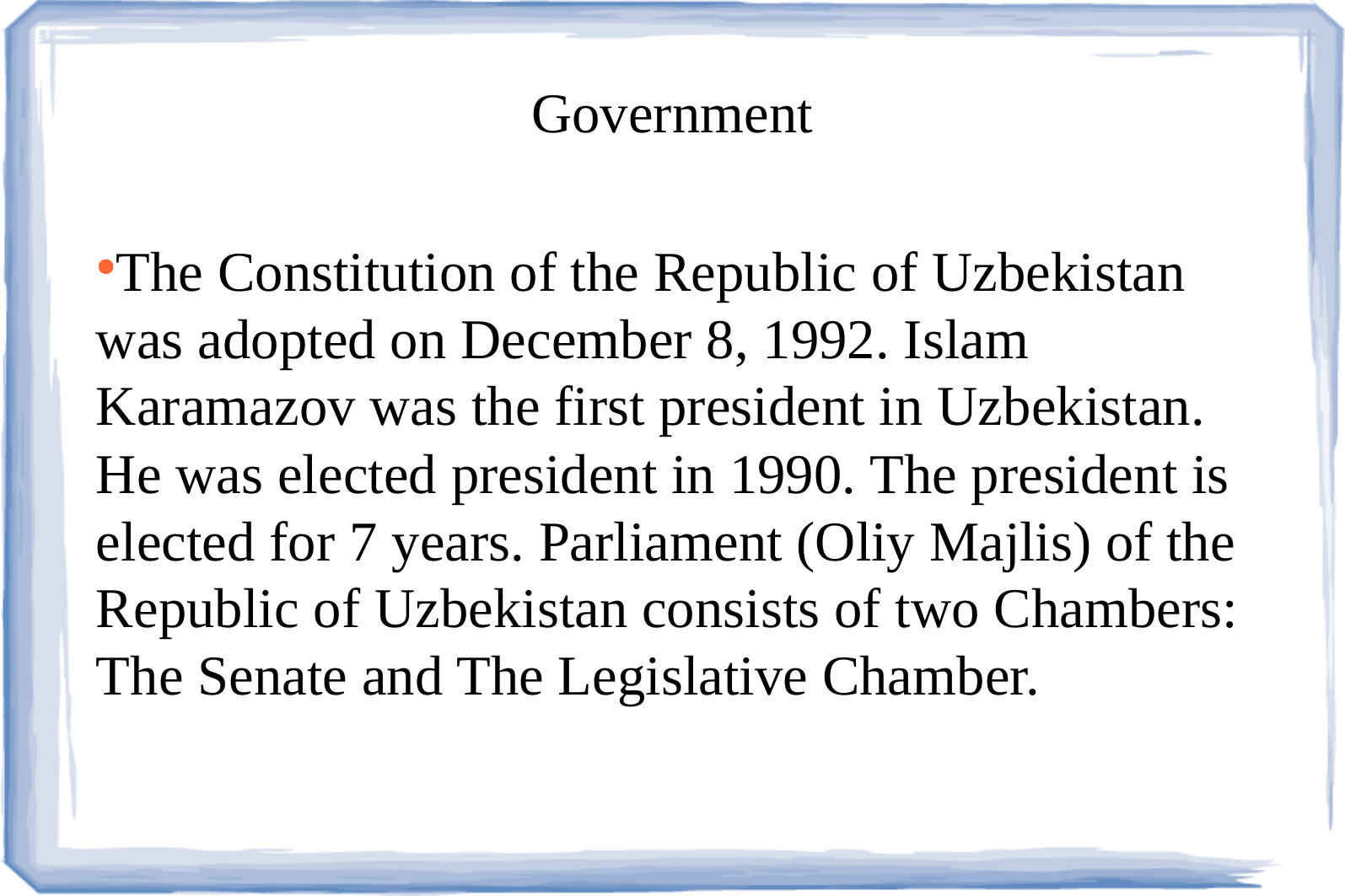

Government
The Constitution of the Republic of Uzbekistan was adopted on December 8, 1992. Islam Karamazov was the first president in Uzbekistan. He was elected president in 1990. The president is elected for 7 years. Parliament (Oliy Majlis) of the Republic of Uzbekistan consists of two Chambers: The Senate and The Legislative Chamber.